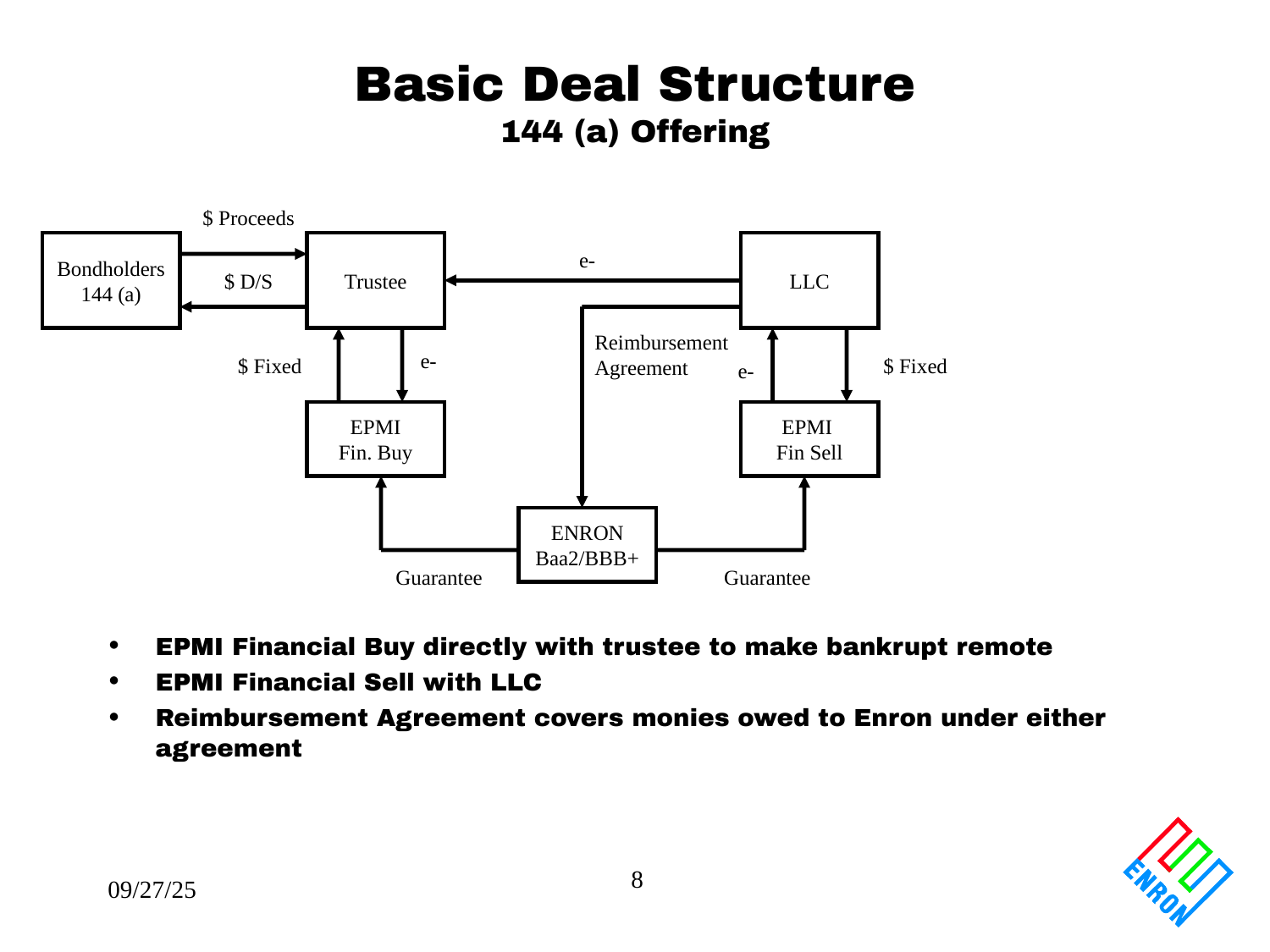

# Basic Deal Structure 144 (a) Offering
$ Proceeds
Bondholders
144 (a)
Trustee
LLC
e-

$ D/S

Reimbursement
Agreement

$ Fixed
e-
$ Fixed
e-
EPMI
Fin. Buy
EPMI
Fin Sell

ENRON
Baa2/BBB+

Guarantee
Guarantee
EPMI Financial Buy directly with trustee to make bankrupt remote
EPMI Financial Sell with LLC
Reimbursement Agreement covers monies owed to Enron under either agreement
09/27/25